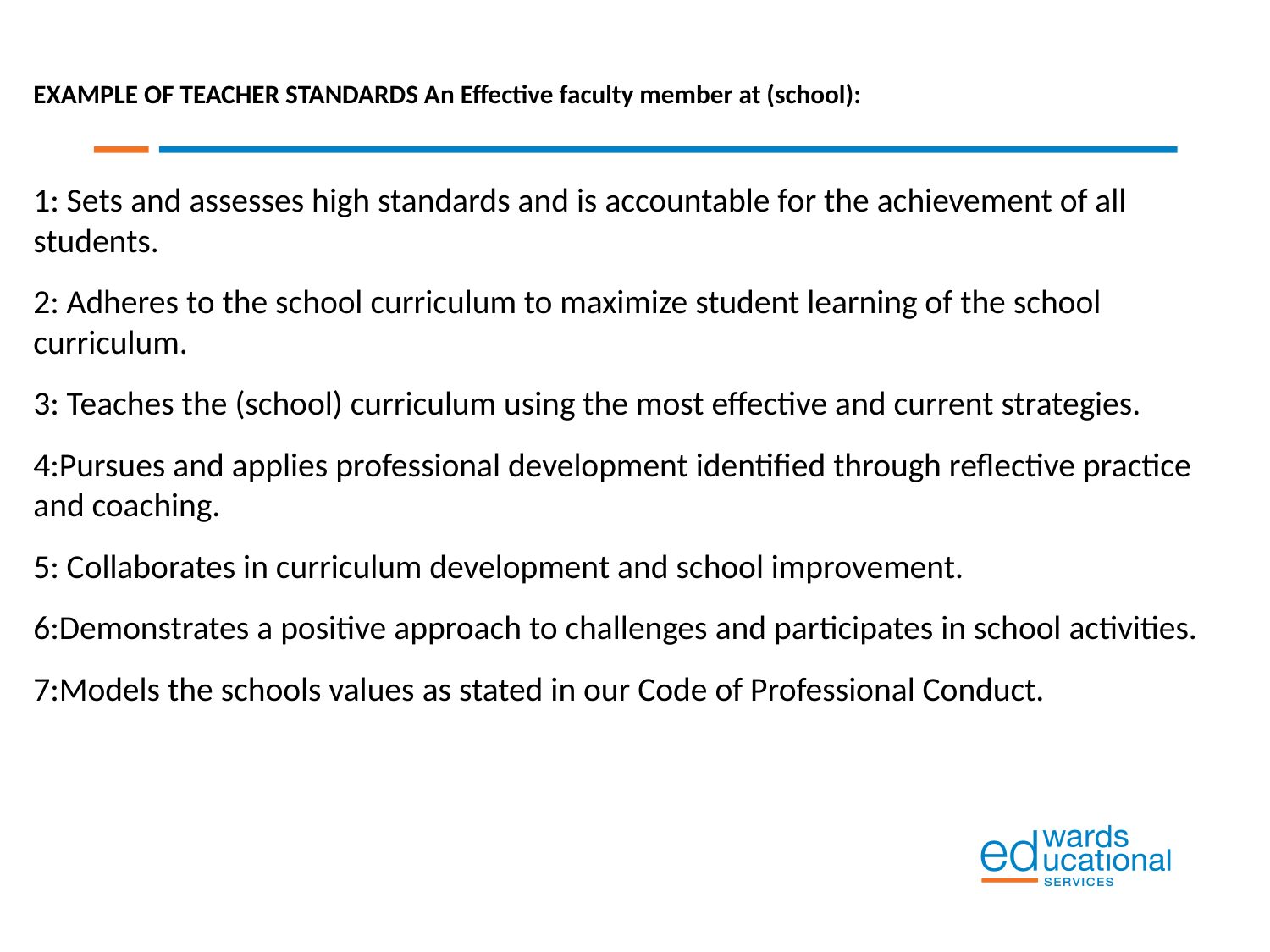

EXAMPLE OF TEACHER STANDARDS An Effective faculty member at (school):

1: Sets and assesses high standards and is accountable for the achievement of all students.
2: Adheres to the school curriculum to maximize student learning of the school curriculum.
3: Teaches the (school) curriculum using the most effective and current strategies.
4:Pursues and applies professional development identified through reflective practice and coaching.
5: Collaborates in curriculum development and school improvement.
6:Demonstrates a positive approach to challenges and participates in school activities.
7:Models the schools values as stated in our Code of Professional Conduct.

27